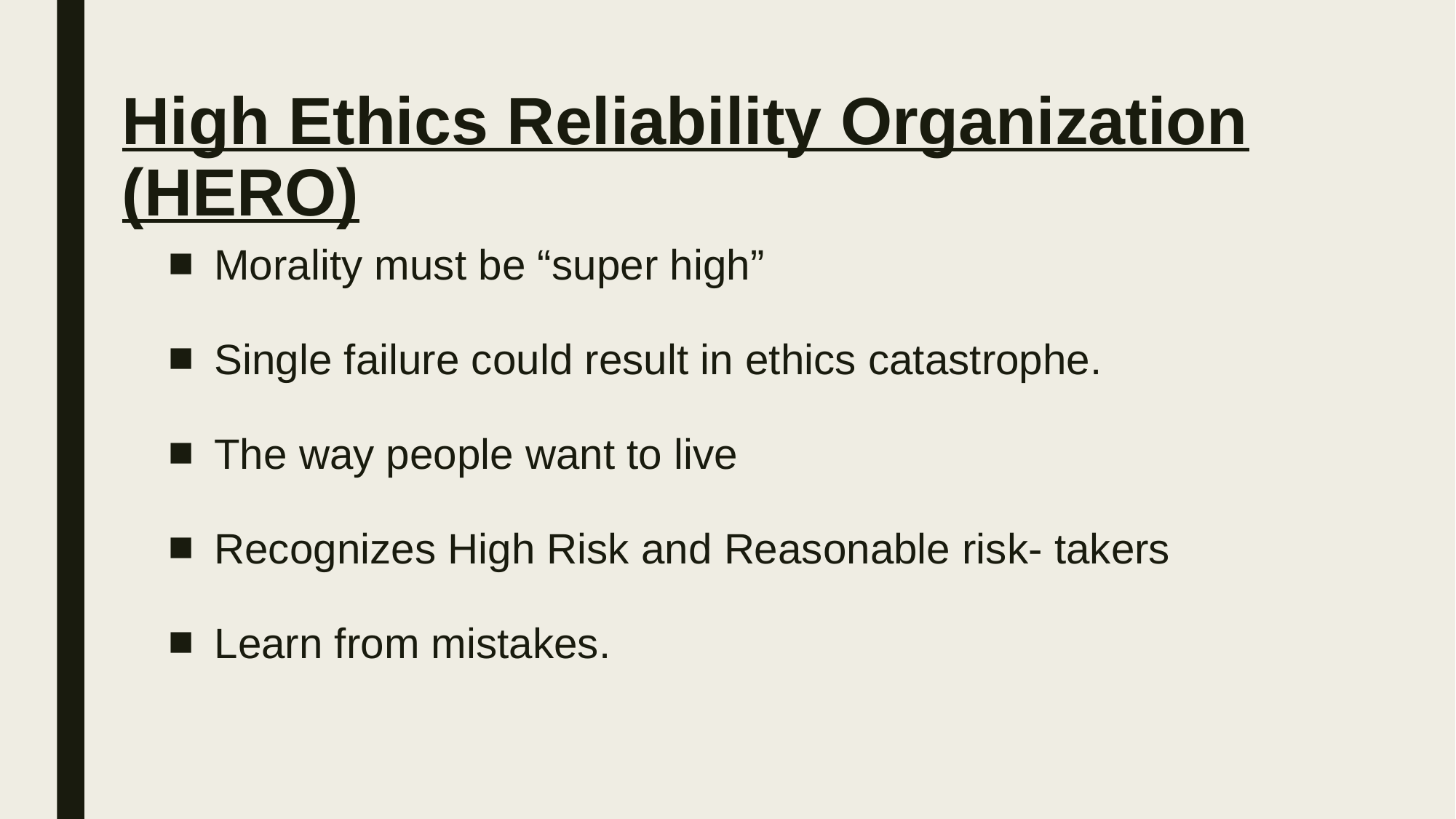

# High Ethics Reliability Organization (HERO)
Morality must be “super high”
Single failure could result in ethics catastrophe.
The way people want to live
Recognizes High Risk and Reasonable risk- takers
Learn from mistakes.